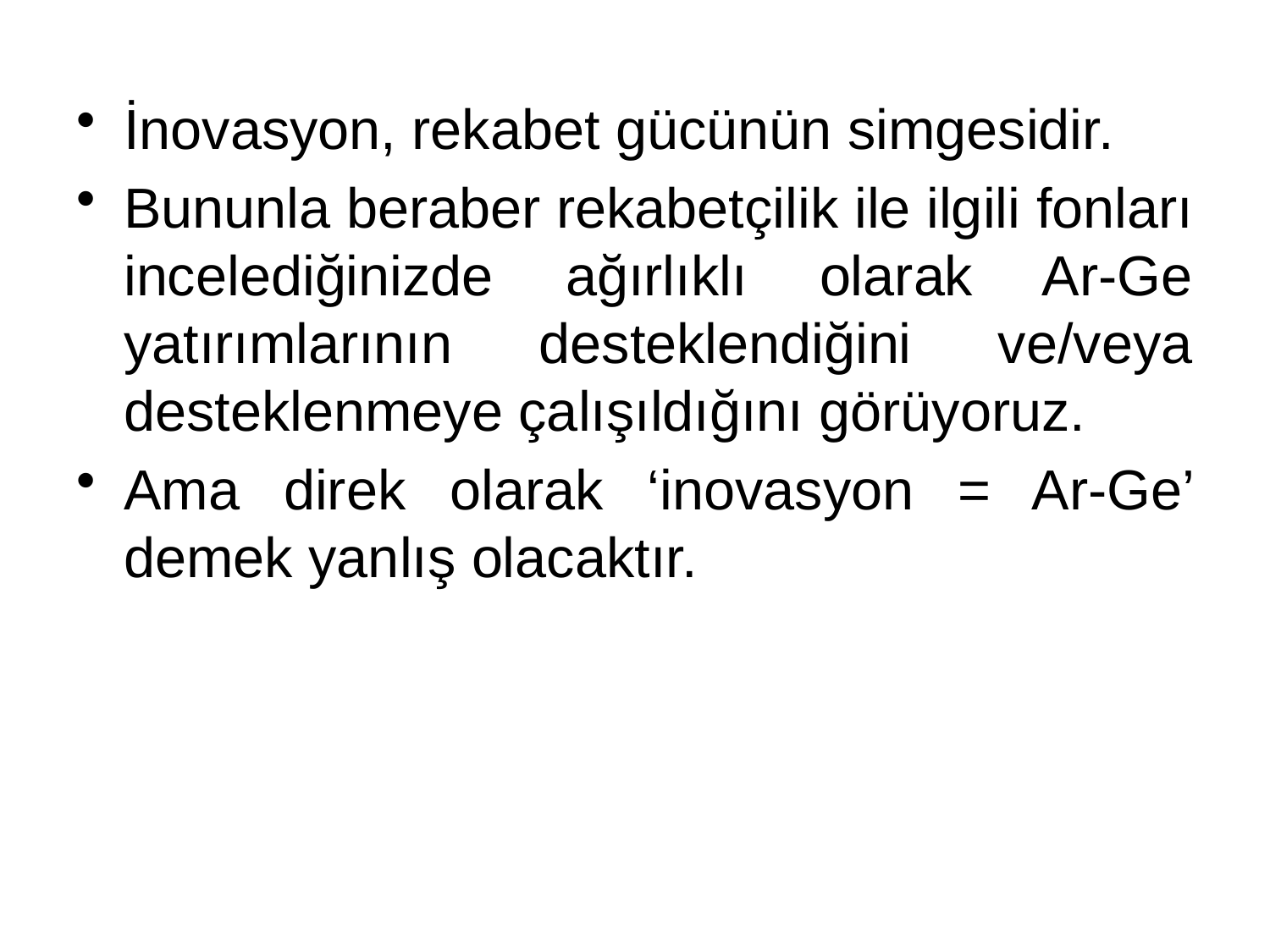

İnovasyon, rekabet gücünün simgesidir.
Bununla beraber rekabetçilik ile ilgili fonları incelediğinizde ağırlıklı olarak Ar-Ge yatırımlarının desteklendiğini ve/veya desteklenmeye çalışıldığını görüyoruz.
Ama direk olarak ‘inovasyon = Ar-Ge’ demek yanlış olacaktır.